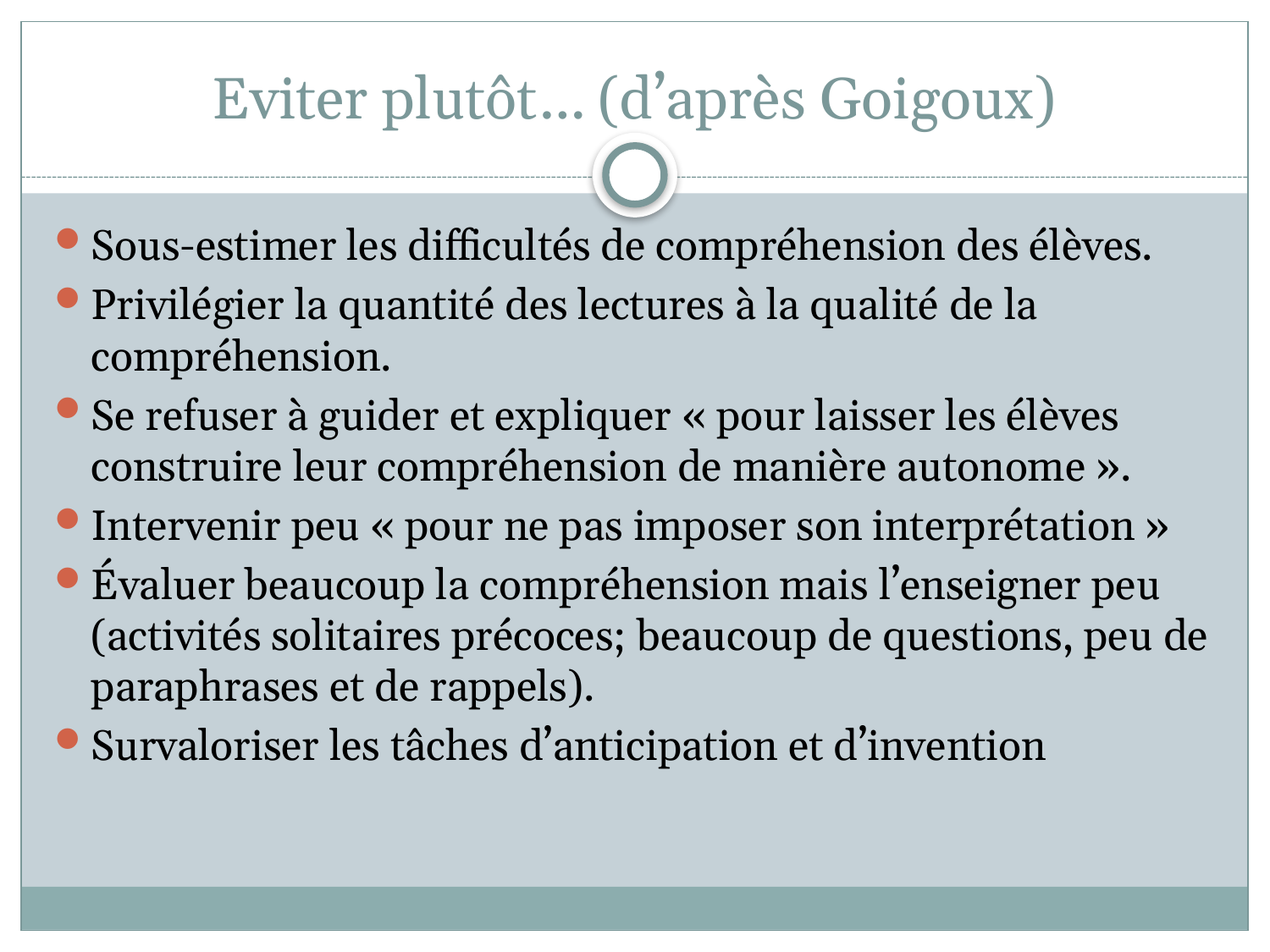

# Eviter plutôt… (d’après Goigoux)
Sous-estimer les difficultés de compréhension des élèves.
Privilégier la quantité des lectures à la qualité de la compréhension.
Se refuser à guider et expliquer « pour laisser les élèves construire leur compréhension de manière autonome ».
Intervenir peu « pour ne pas imposer son interprétation »
Évaluer beaucoup la compréhension mais l’enseigner peu (activités solitaires précoces; beaucoup de questions, peu de paraphrases et de rappels).
Survaloriser les tâches d’anticipation et d’invention